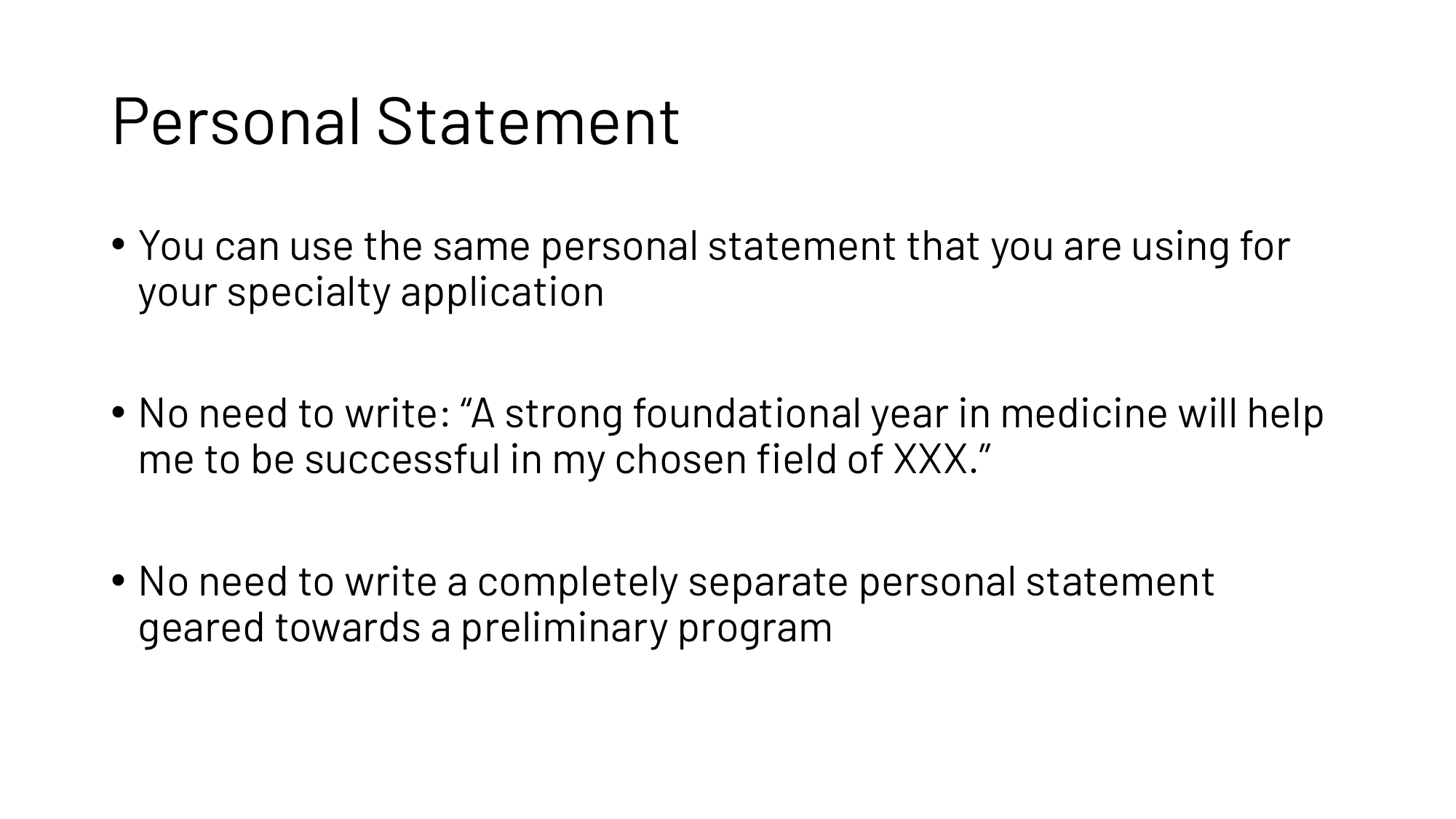

# Personal Statement
You can use the same personal statement that you are using for your specialty application

No need to write: “A strong foundational year in medicine will help me to be successful in my chosen field of XXX.”

No need to write a completely separate personal statement geared towards a preliminary program